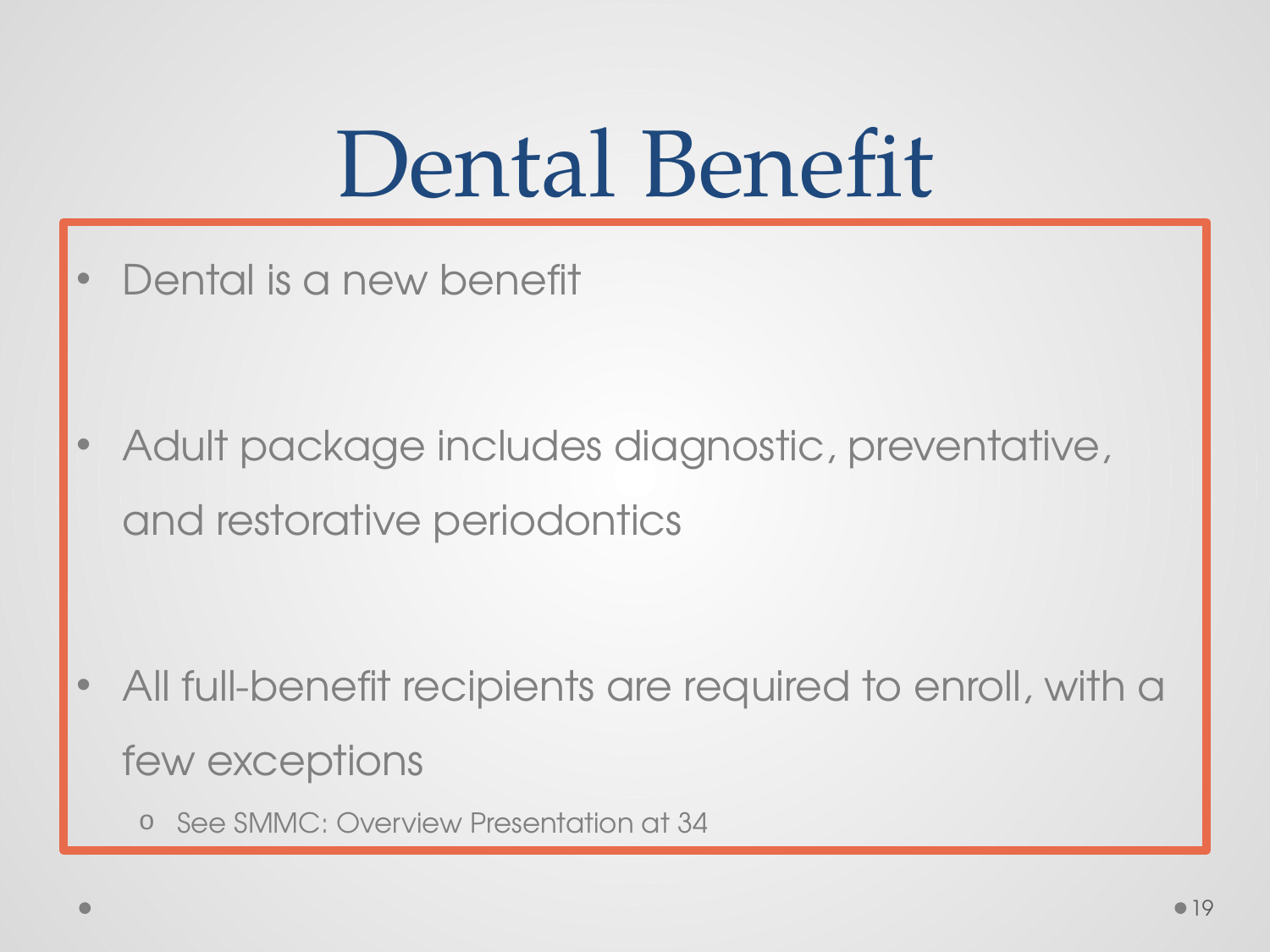

# Dental Benefit
Dental is a new benefit

Adult package includes diagnostic, preventative, and restorative periodontics

All full-benefit recipients are required to enroll, with a few exceptions
See SMMC: Overview Presentation at 34

19